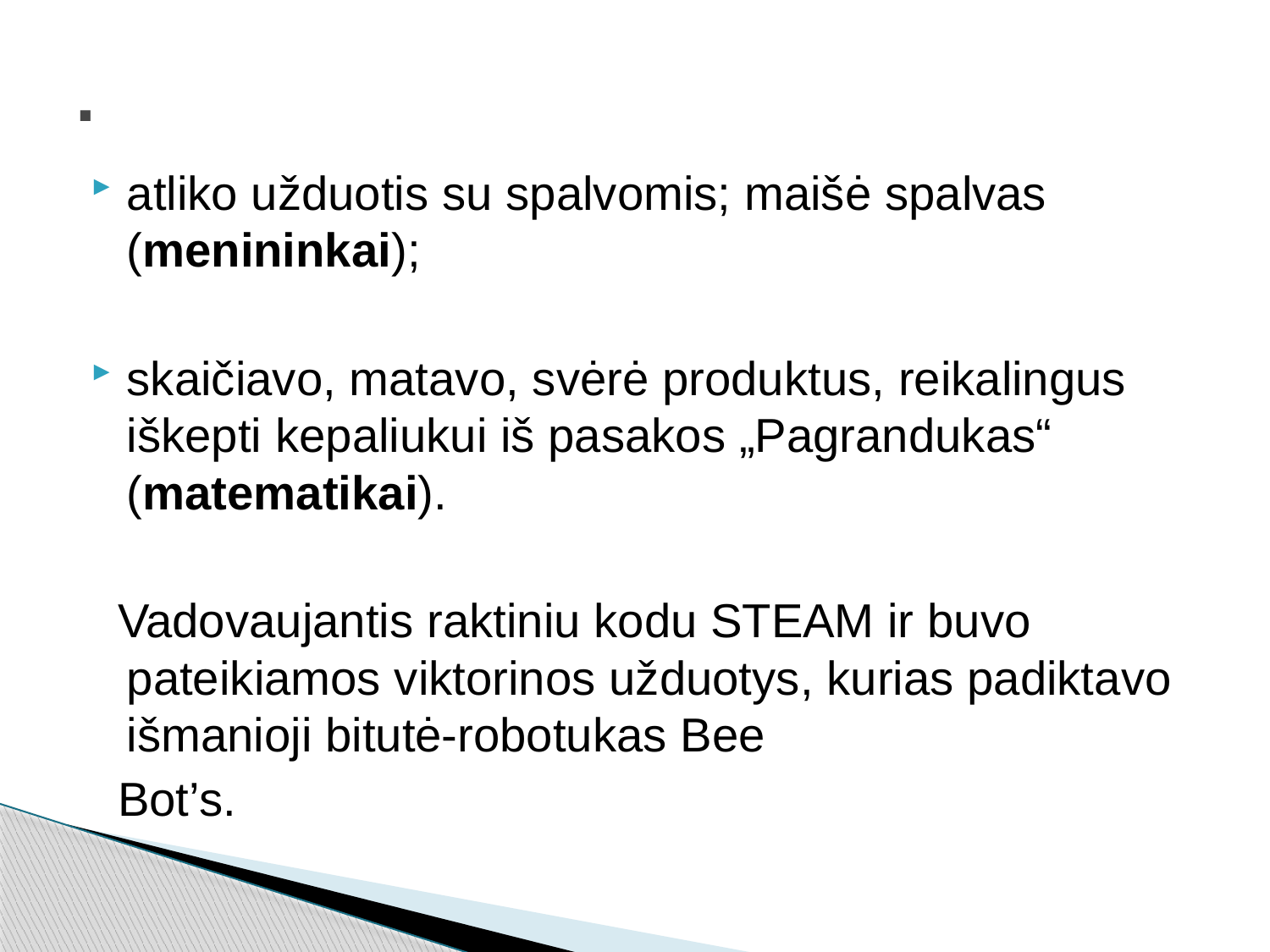

# .
atliko užduotis su spalvomis; maišė spalvas (menininkai);

skaičiavo, matavo, svėrė produktus, reikalingus iškepti kepaliukui iš pasakos „Pagrandukas“ (matematikai).

  Vadovaujantis raktiniu kodu STEAM ir buvo pateikiamos viktorinos užduotys, kurias padiktavo išmanioji bitutė-robotukas Bee
  Bot’s.